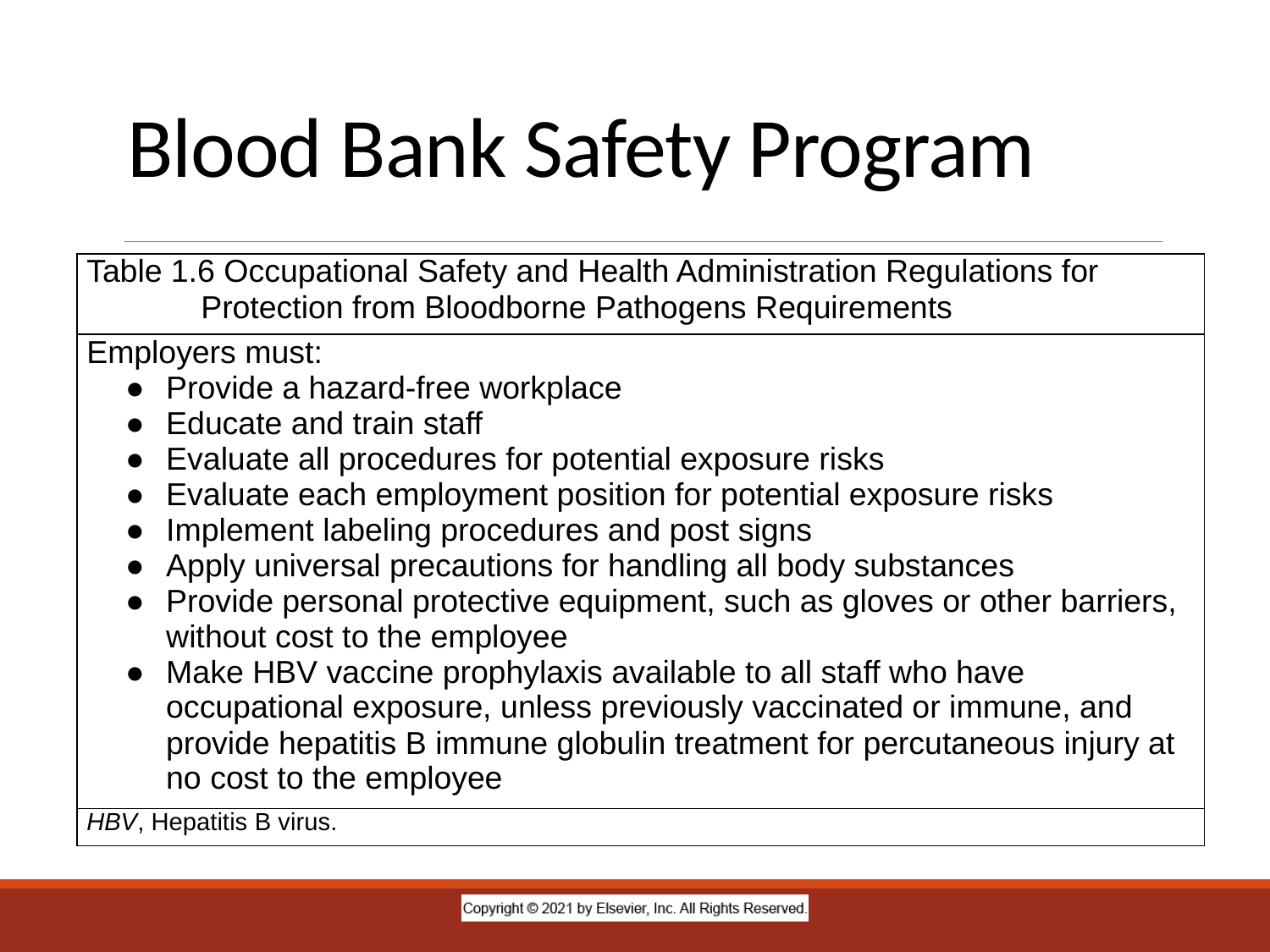

# Blood Bank Safety Program
| Table 1.6 Occupational Safety and Health Administration Regulations for Protection from Bloodborne Pathogens Requirements |
| --- |
| Employers must: ● Provide a hazard-free workplace ● Educate and train staff ● Evaluate all procedures for potential exposure risks ● Evaluate each employment position for potential exposure risks ● Implement labeling procedures and post signs ● Apply universal precautions for handling all body substances ● Provide personal protective equipment, such as gloves or other barriers, without cost to the employee ● Make HBV vaccine prophylaxis available to all staff who have occupational exposure, unless previously vaccinated or immune, and provide hepatitis B immune globulin treatment for percutaneous injury at no cost to the employee |
| HBV, Hepatitis B virus. |